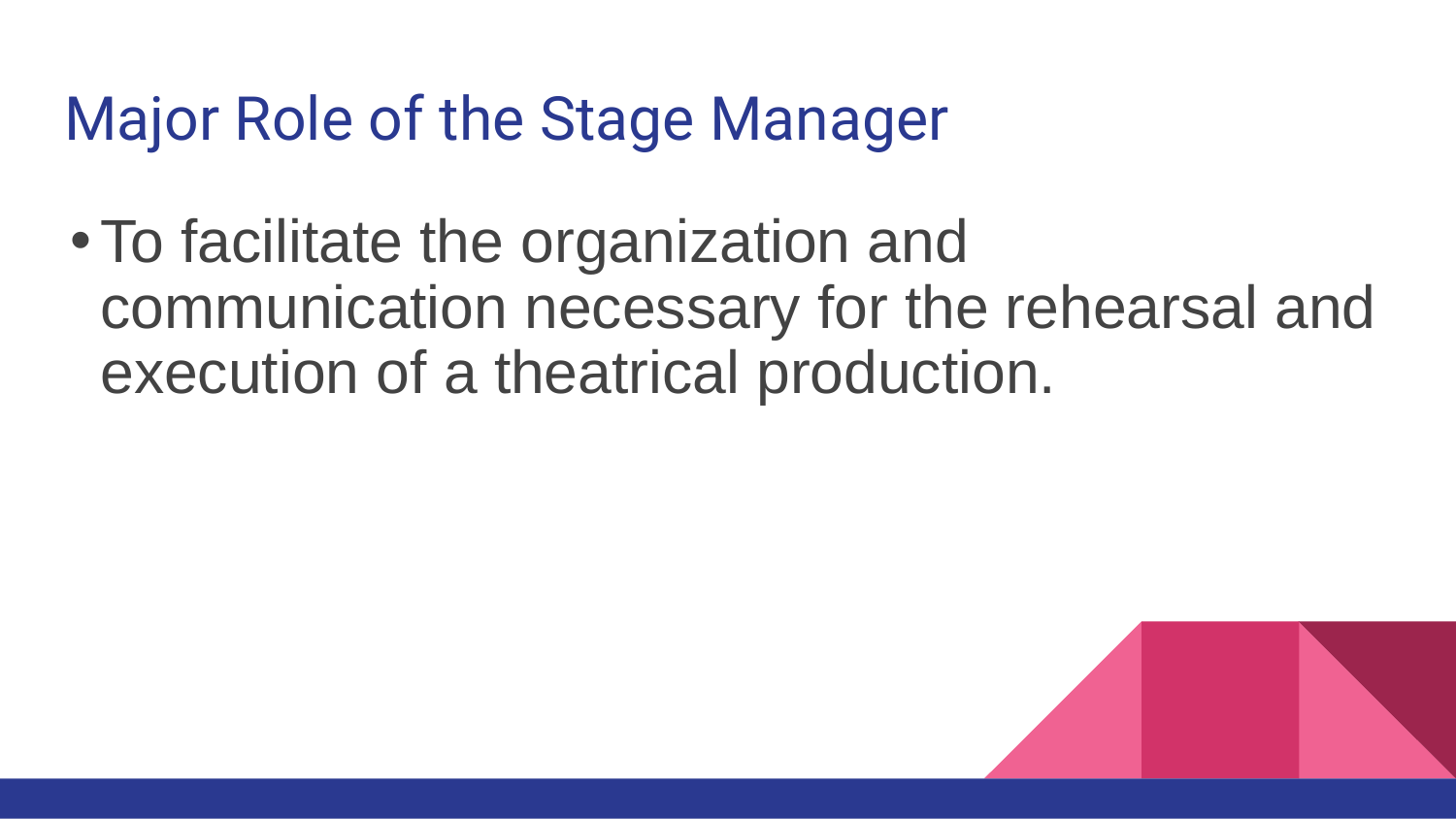

# Major Role of the Stage Manager
To facilitate the organization and communication necessary for the rehearsal and execution of a theatrical production.